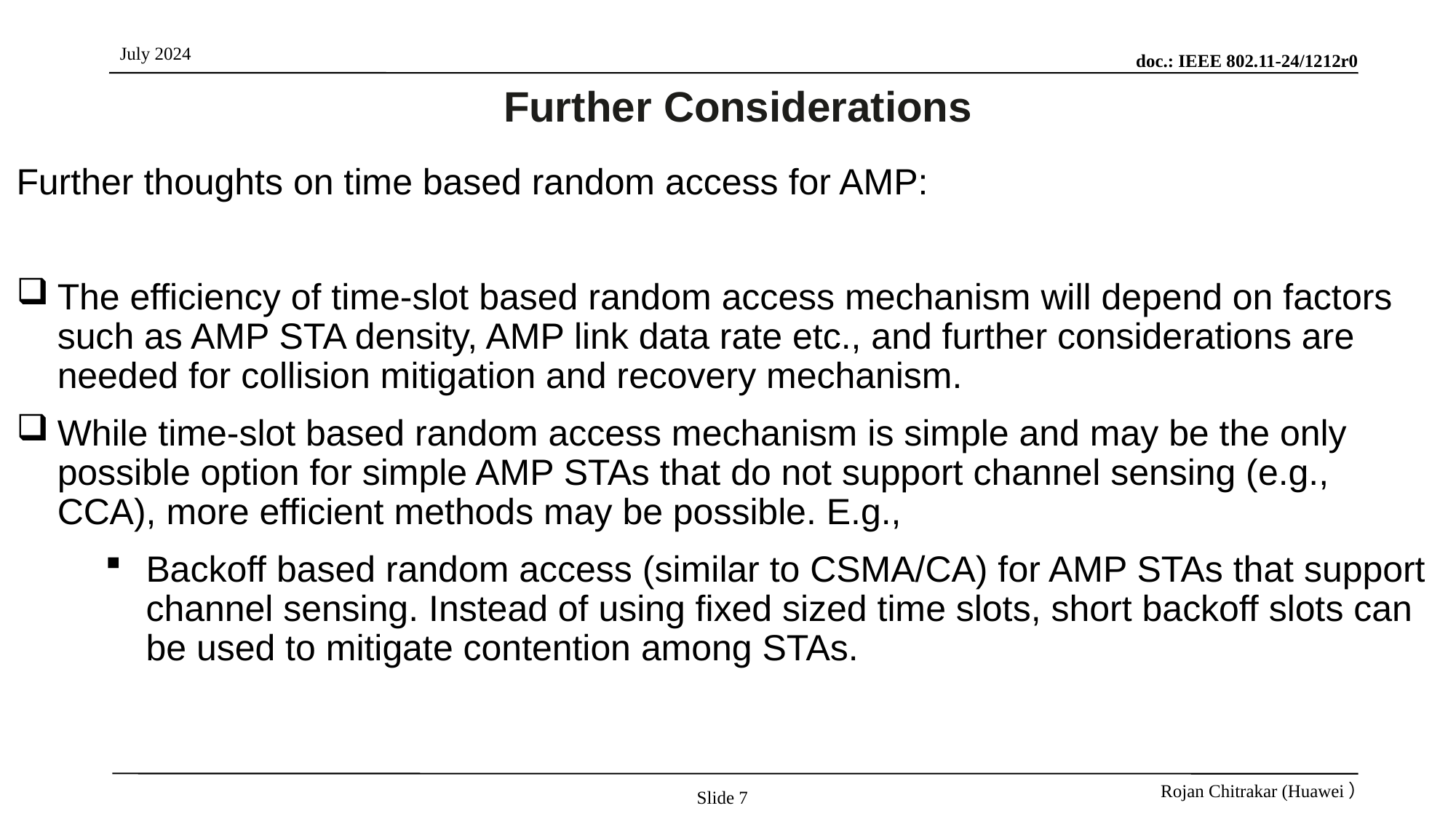

# Further Considerations
Further thoughts on time based random access for AMP:

The efficiency of time-slot based random access mechanism will depend on factors such as AMP STA density, AMP link data rate etc., and further considerations are needed for collision mitigation and recovery mechanism.
While time-slot based random access mechanism is simple and may be the only possible option for simple AMP STAs that do not support channel sensing (e.g., CCA), more efficient methods may be possible. E.g.,
Backoff based random access (similar to CSMA/CA) for AMP STAs that support channel sensing. Instead of using fixed sized time slots, short backoff slots can be used to mitigate contention among STAs.

Slide 7